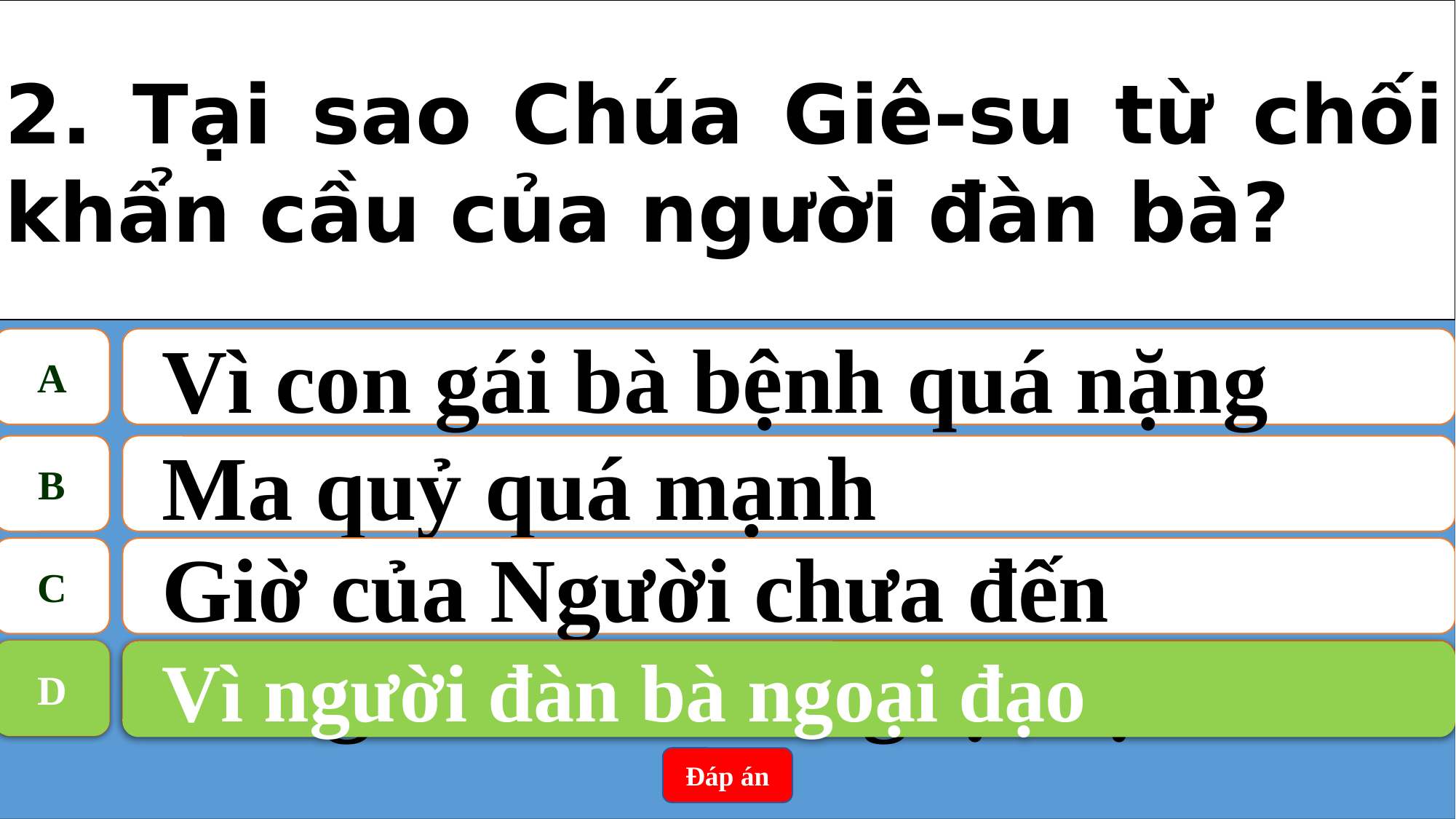

2. Tại sao Chúa Giê-su từ chối khẩn cầu của người đàn bà?
A
Vì con gái bà bệnh quá nặng
B
Ma quỷ quá mạnh
C
Giờ của Người chưa đến
D
Vì người đàn bà ngoại đạo
D
Vì người đàn bà ngoại đạo
Đáp án